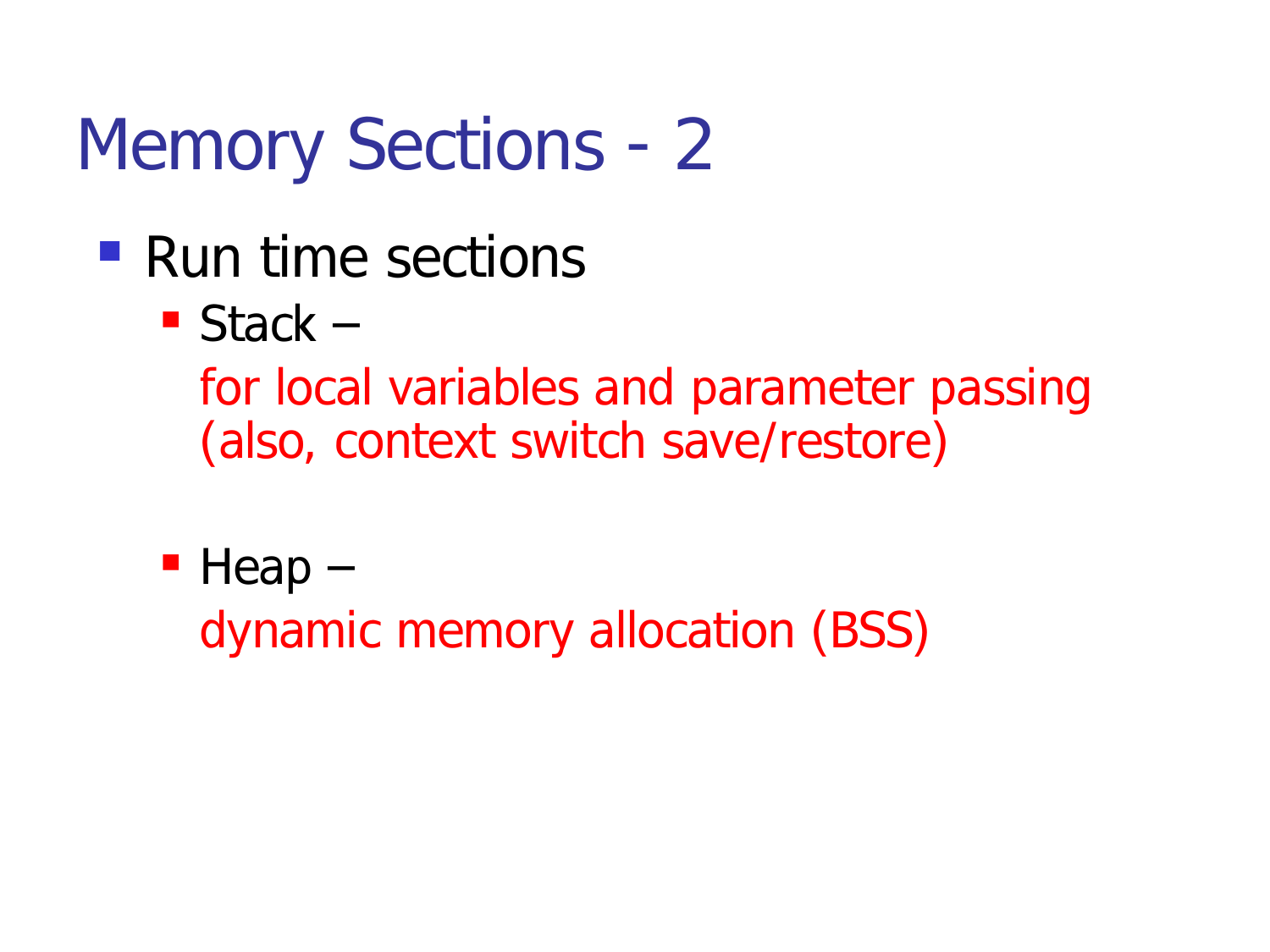

# Memory Sections - 2
Run time sections
Stack –
	for local variables and parameter passing (also, context switch save/restore)

Heap –
	dynamic memory allocation (BSS)